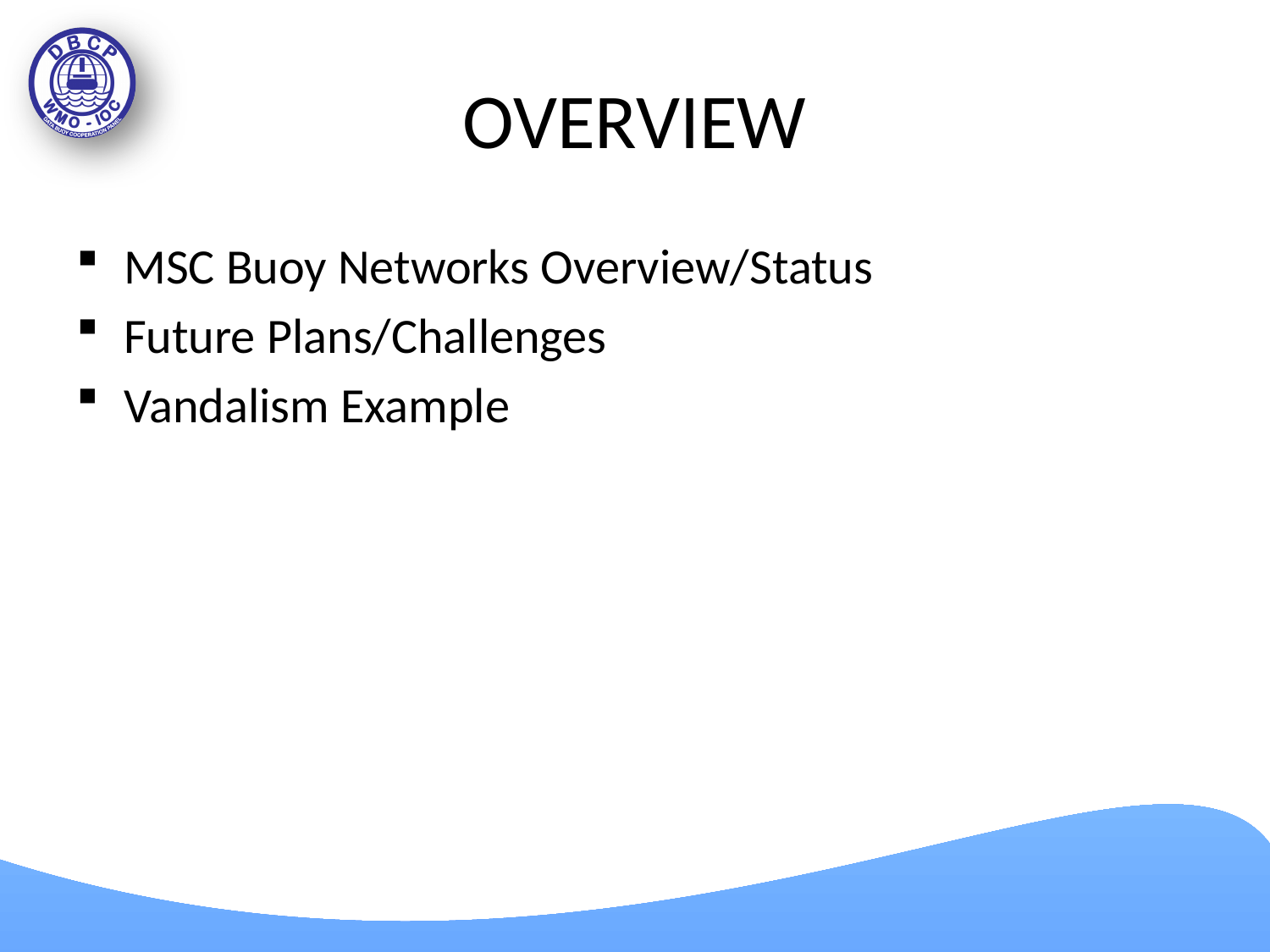

# OVERVIEW
MSC Buoy Networks Overview/Status
Future Plans/Challenges
Vandalism Example